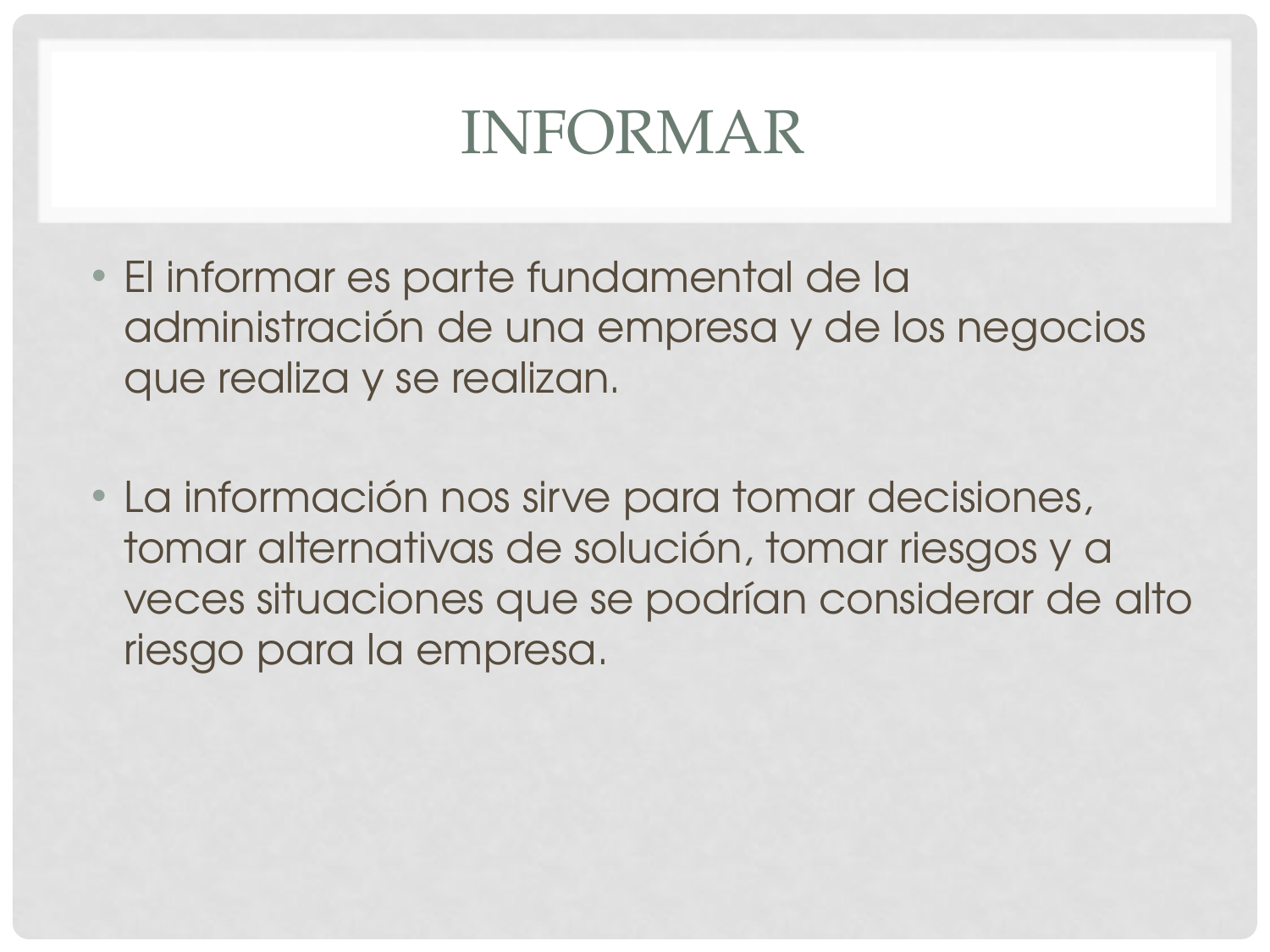

# Informar
El informar es parte fundamental de la administración de una empresa y de los negocios que realiza y se realizan.

La información nos sirve para tomar decisiones, tomar alternativas de solución, tomar riesgos y a veces situaciones que se podrían considerar de alto riesgo para la empresa.